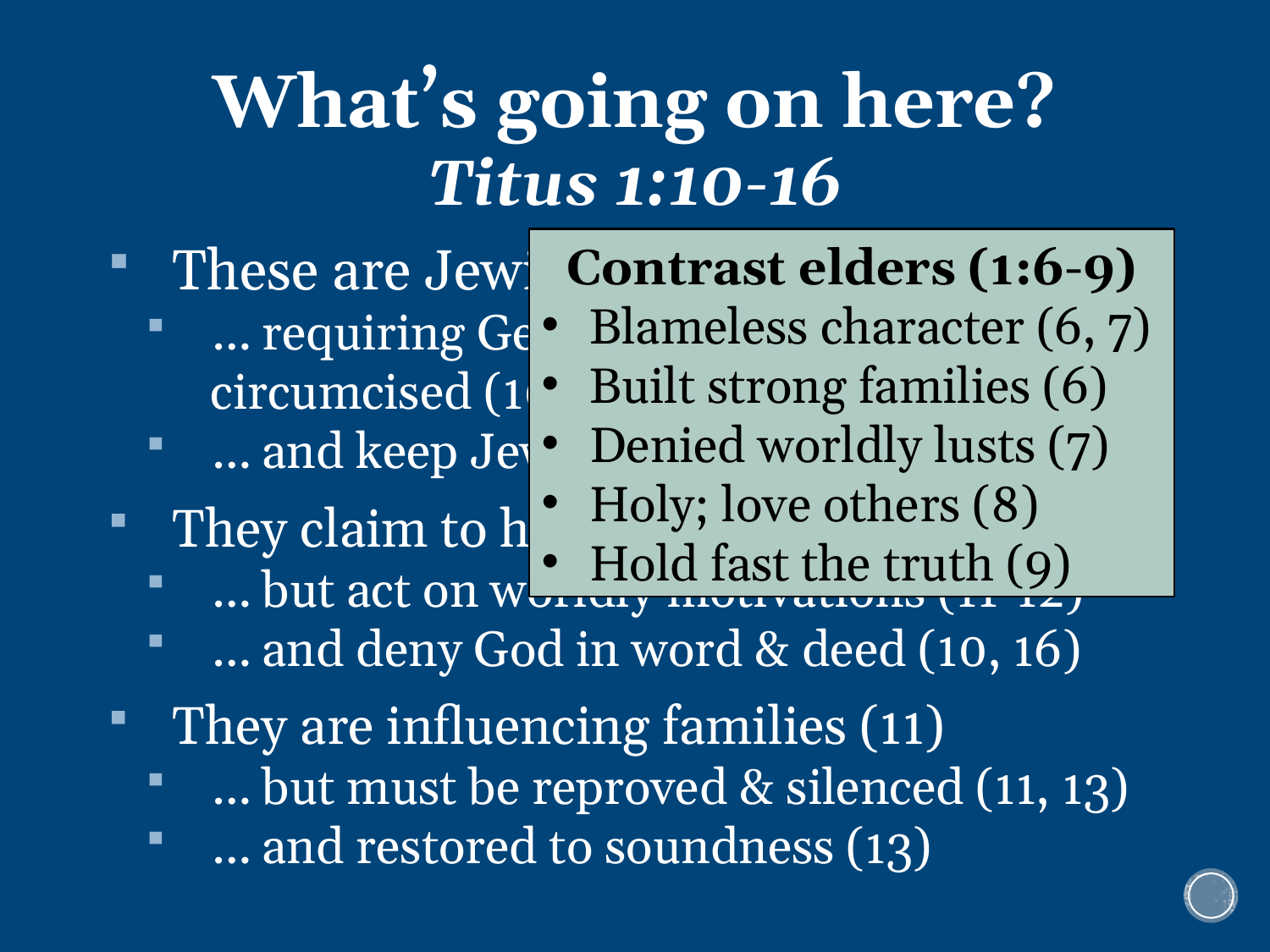

# What’s going on here? Titus 1:10-16
These are Jewish Christians (10)
… requiring Gentiles Christians to be circumcised (10; see Galatians 2:3-5)
… and keep Jewish food laws (14-15)
They claim to have knowledge (16)
… but act on worldly motivations (11-12)
… and deny God in word & deed (10, 16)
They are influencing families (11)
… but must be reproved & silenced (11, 13)
… and restored to soundness (13)
Contrast elders (1:6-9)
Blameless character (6, 7)
Built strong families (6)
Denied worldly lusts (7)
Holy; love others (8)
Hold fast the truth (9)